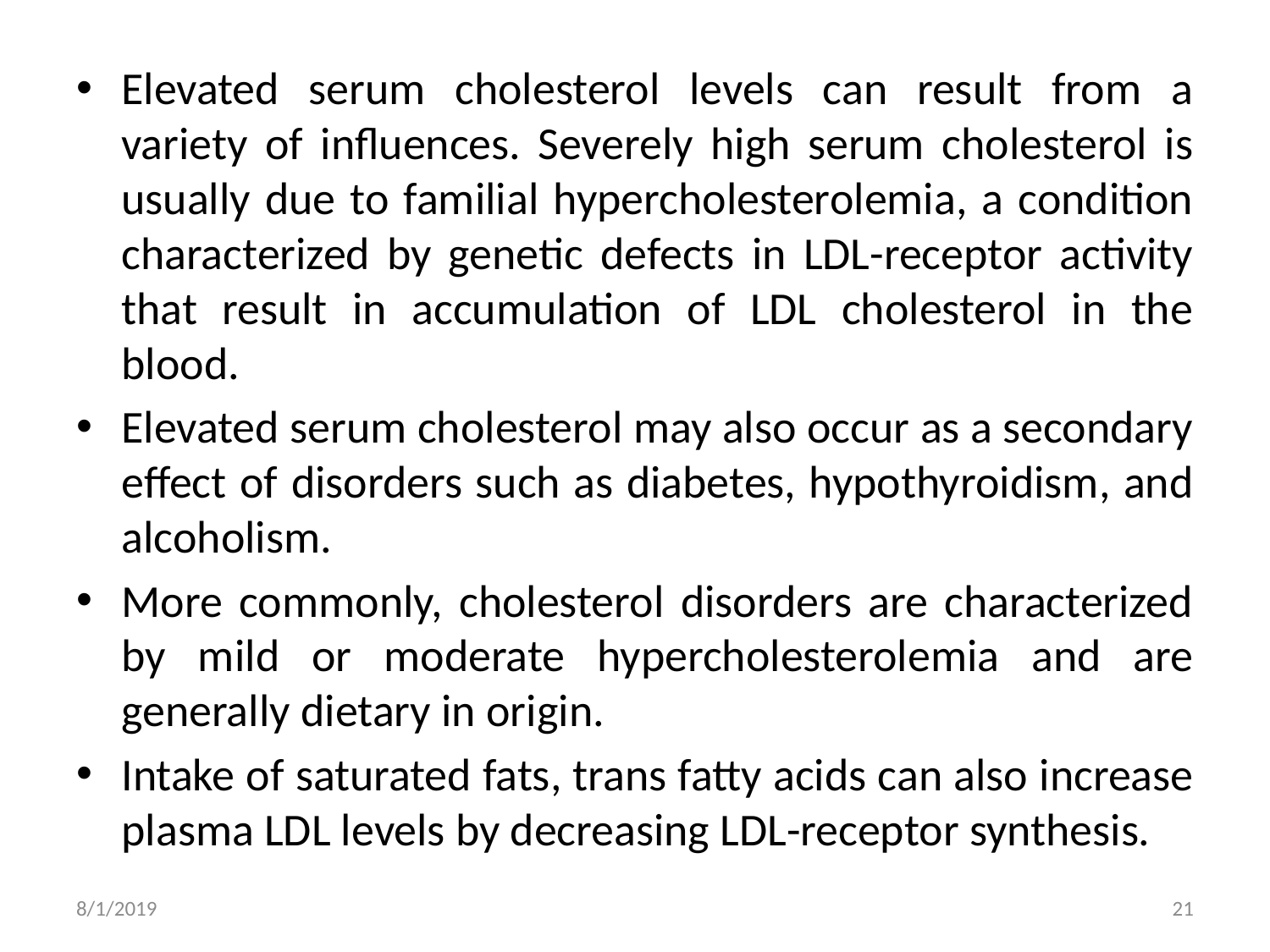

Elevated serum cholesterol levels can result from a variety of influences. Severely high serum cholesterol is usually due to familial hypercholesterolemia, a condition characterized by genetic defects in LDL-receptor activity that result in accumulation of LDL cholesterol in the blood.
Elevated serum cholesterol may also occur as a secondary effect of disorders such as diabetes, hypothyroidism, and alcoholism.
More commonly, cholesterol disorders are characterized by mild or moderate hypercholesterolemia and are generally dietary in origin.
Intake of saturated fats, trans fatty acids can also increase plasma LDL levels by decreasing LDL-receptor synthesis.
8/1/2019
21